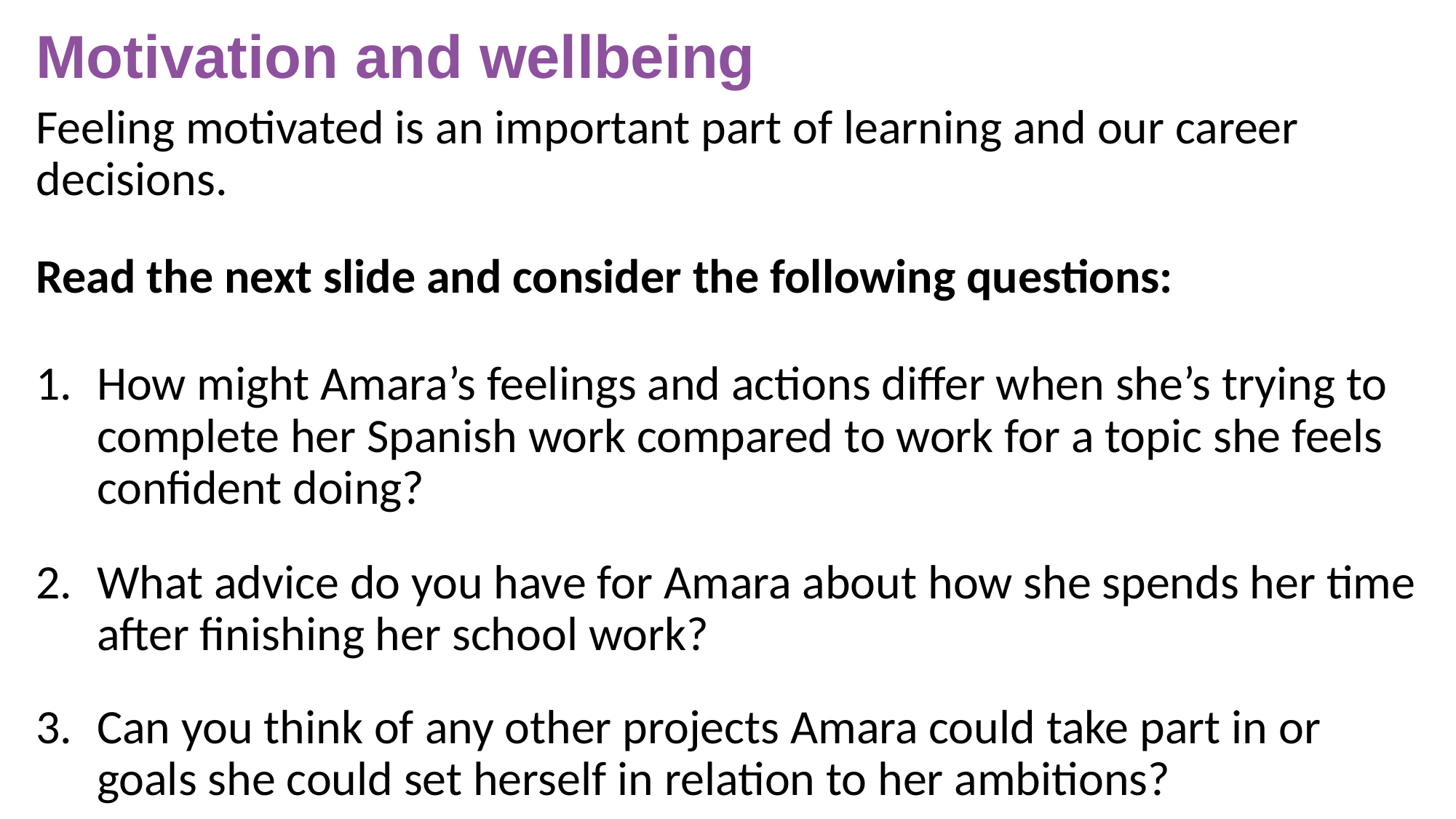

Motivation and wellbeing
Feeling motivated is an important part of learning and our career decisions.

Read the next slide and consider the following questions:

How might Amara’s feelings and actions differ when she’s trying to complete her Spanish work compared to work for a topic she feels confident doing?

What advice do you have for Amara about how she spends her time after finishing her school work?

Can you think of any other projects Amara could take part in or goals she could set herself in relation to her ambitions?